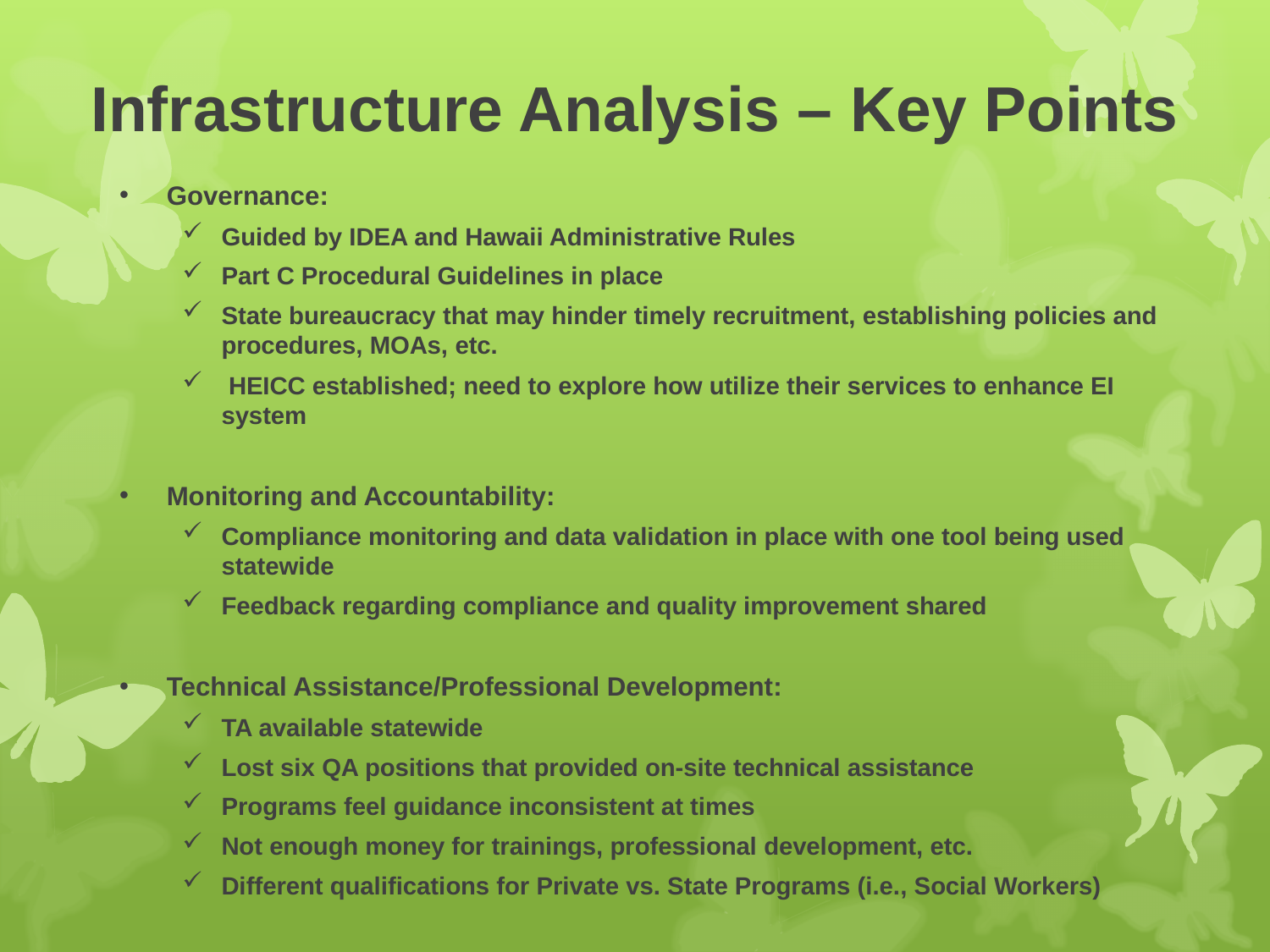

# Infrastructure Analysis – Key Points
Governance:
Guided by IDEA and Hawaii Administrative Rules
Part C Procedural Guidelines in place
State bureaucracy that may hinder timely recruitment, establishing policies and procedures, MOAs, etc.
 HEICC established; need to explore how utilize their services to enhance EI system

Monitoring and Accountability:
Compliance monitoring and data validation in place with one tool being used statewide
Feedback regarding compliance and quality improvement shared

Technical Assistance/Professional Development:
TA available statewide
Lost six QA positions that provided on-site technical assistance
Programs feel guidance inconsistent at times
Not enough money for trainings, professional development, etc.
Different qualifications for Private vs. State Programs (i.e., Social Workers)